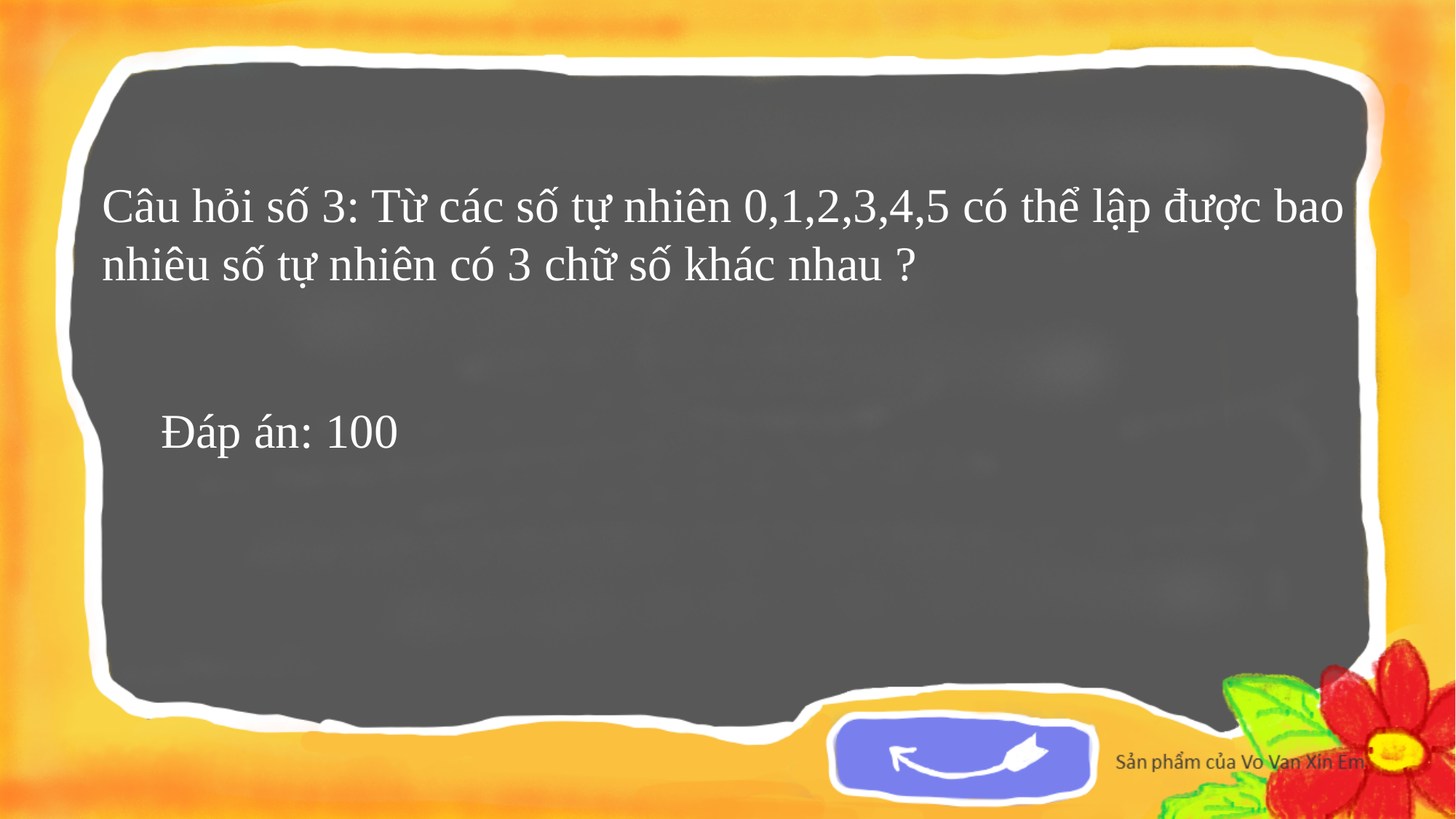

Câu hỏi số 3: Từ các số tự nhiên 0,1,2,3,4,5 có thể lập được bao
nhiêu số tự nhiên có 3 chữ số khác nhau ?
Đáp án: 100